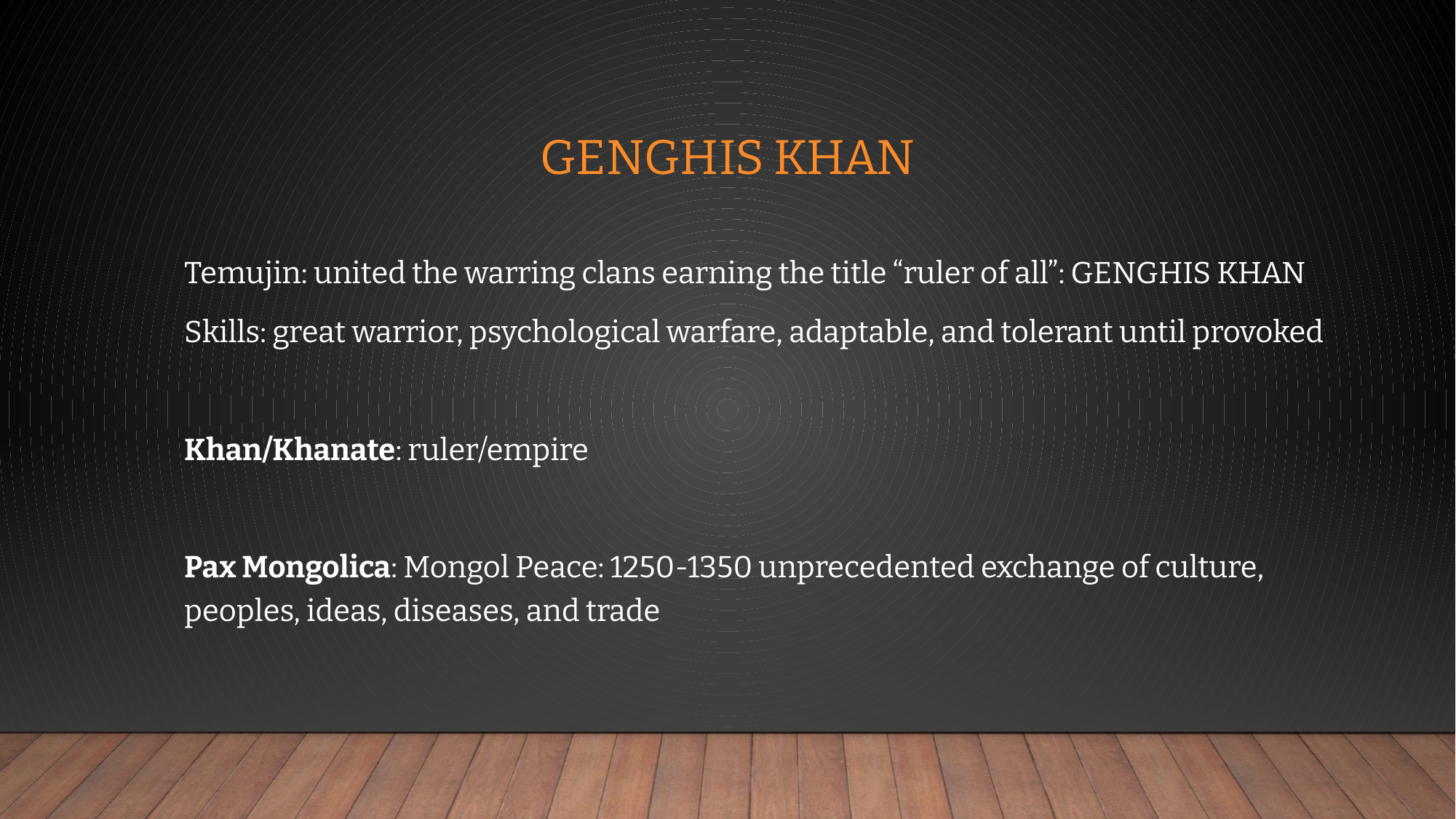

# Genghis Khan
Temujin: united the warring clans earning the title “ruler of all”: GENGHIS KHAN
Skills: great warrior, psychological warfare, adaptable, and tolerant until provoked

Khan/Khanate: ruler/empire

Pax Mongolica: Mongol Peace: 1250-1350 unprecedented exchange of culture, peoples, ideas, diseases, and trade